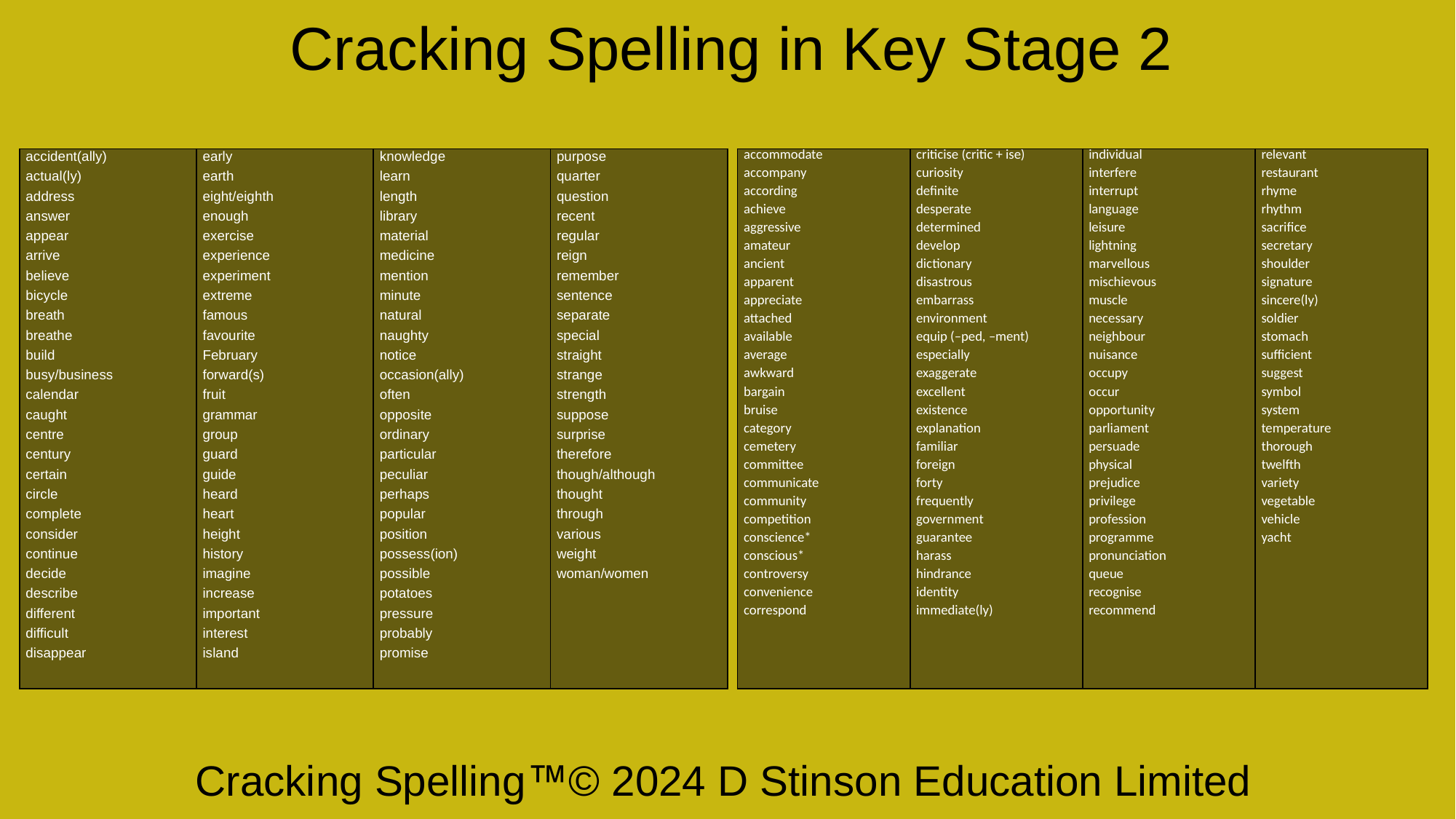

Cracking Spelling in Key Stage 2
| accident(ally) actual(ly) address answer appear arrive believe bicycle breath breathe build busy/business calendar caught centre century certain circle complete consider continue decide describe different difficult disappear | early earth eight/eighth enough exercise experience experiment extreme famous favourite February forward(s) fruit grammar group guard guide heard heart height history imagine increase important interest island | knowledge learn length library material medicine mention minute natural naughty notice occasion(ally) often opposite ordinary particular peculiar perhaps popular position possess(ion) possible potatoes pressure probably promise | purpose quarter question recent regular reign remember sentence separate special straight strange strength suppose surprise therefore though/although thought through various weight woman/women |
| --- | --- | --- | --- |
| accommodate accompany according achieve aggressive amateur ancient apparent appreciate attached available average awkward bargain bruise category cemetery committee communicate community competition conscience\* conscious\* controversy convenience correspond | criticise (critic + ise) curiosity definite desperate determined develop dictionary disastrous embarrass environment equip (–ped, –ment) especially exaggerate excellent existence explanation familiar foreign forty frequently government guarantee harass hindrance identity immediate(ly) | individual interfere interrupt language leisure lightning marvellous mischievous muscle necessary neighbour nuisance occupy occur opportunity parliament persuade physical prejudice privilege profession programme pronunciation queue recognise recommend | relevant restaurant rhyme rhythm sacrifice secretary shoulder signature sincere(ly) soldier stomach sufficient suggest symbol system temperature thorough twelfth variety vegetable vehicle yacht |
| --- | --- | --- | --- |
Cracking Spelling™© 2024 D Stinson Education Limited